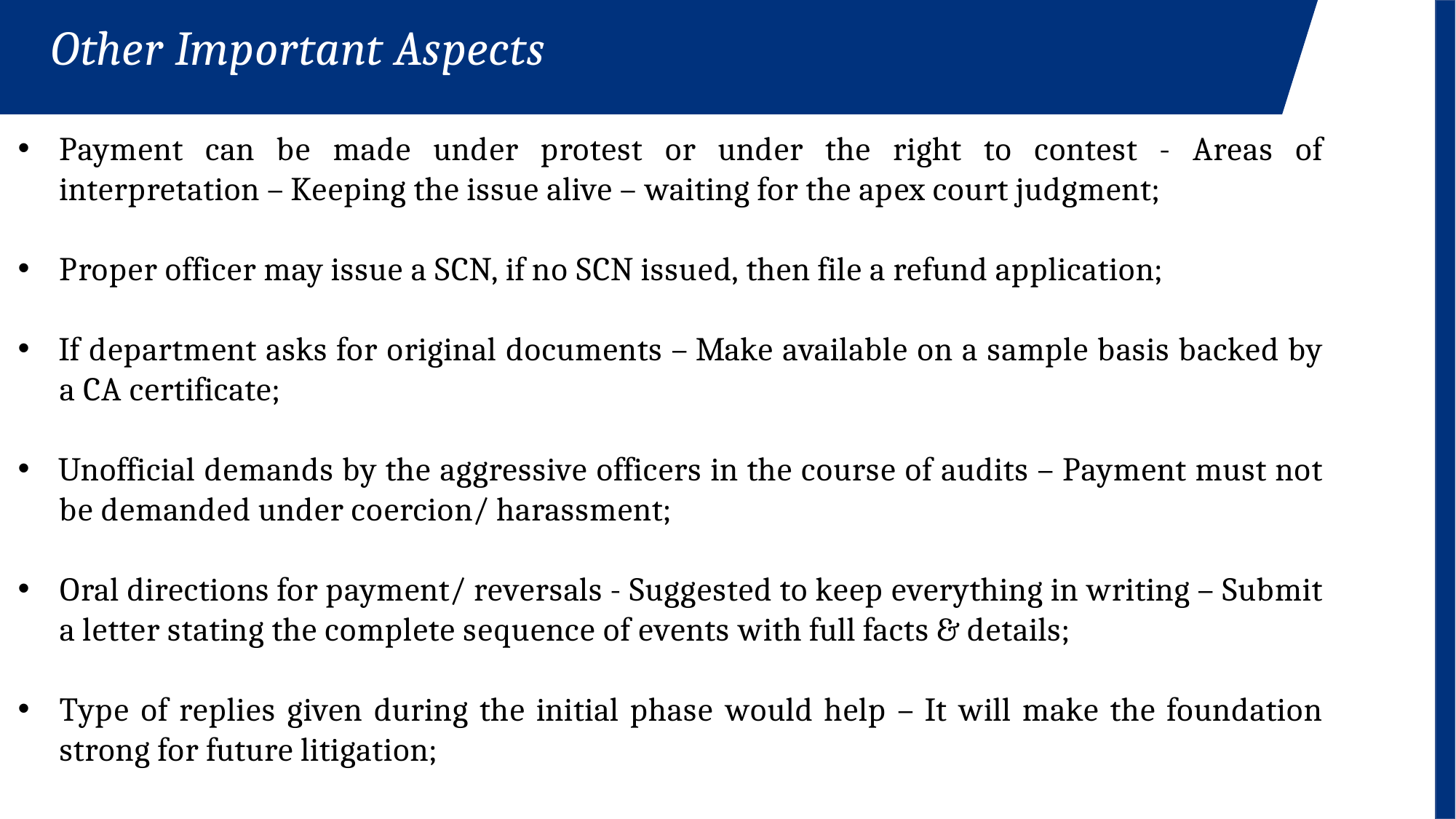

Other Important Aspects
Payment can be made under protest or under the right to contest - Areas of interpretation – Keeping the issue alive – waiting for the apex court judgment;

Proper officer may issue a SCN, if no SCN issued, then file a refund application;

If department asks for original documents – Make available on a sample basis backed by a CA certificate;

Unofficial demands by the aggressive officers in the course of audits – Payment must not be demanded under coercion/ harassment;

Oral directions for payment/ reversals - Suggested to keep everything in writing – Submit a letter stating the complete sequence of events with full facts & details;

Type of replies given during the initial phase would help – It will make the foundation strong for future litigation;